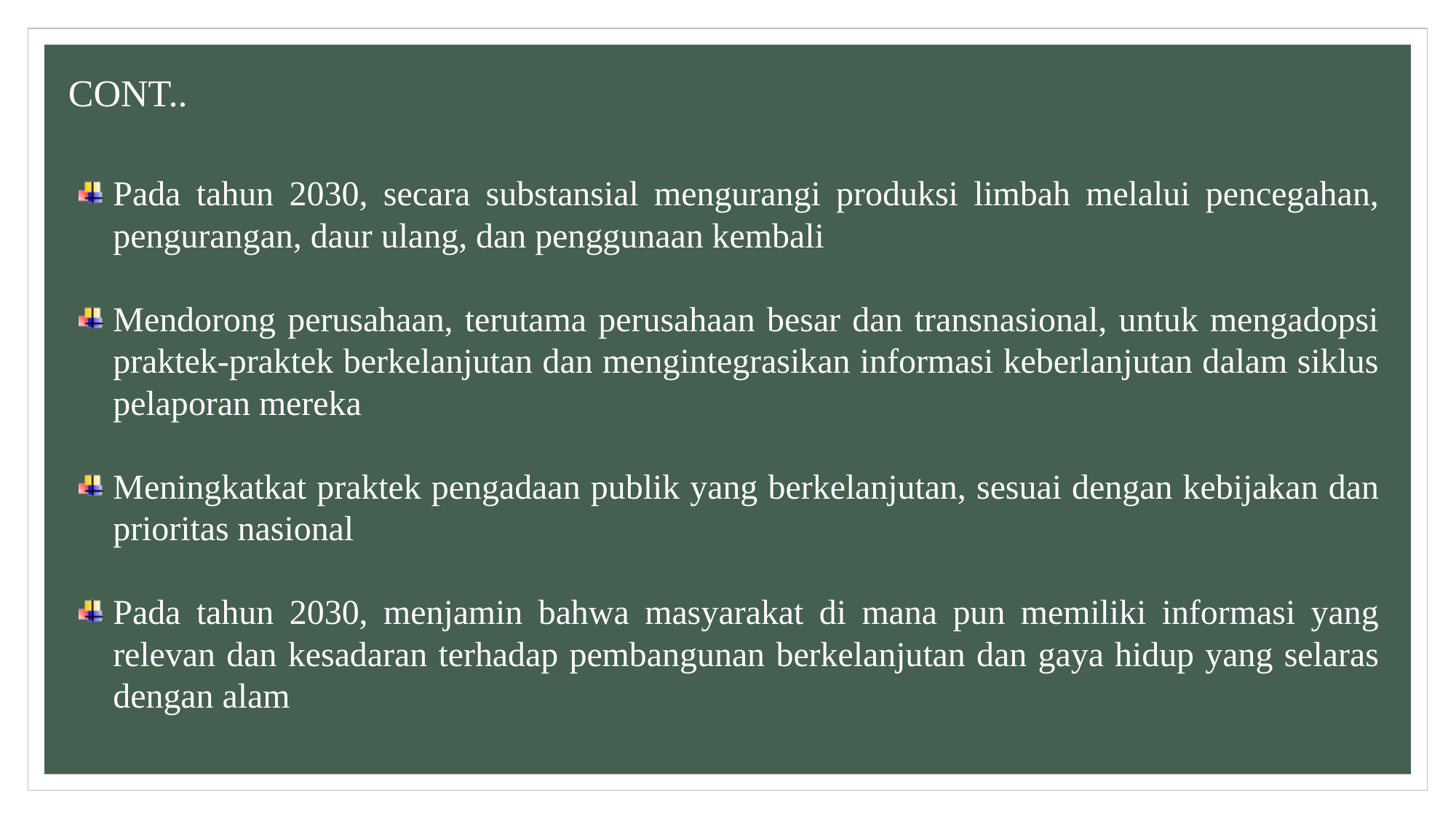

CONT..

Pada tahun 2030, secara substansial mengurangi produksi limbah melalui pencegahan, pengurangan, daur ulang, dan penggunaan kembali

Mendorong perusahaan, terutama perusahaan besar dan transnasional, untuk mengadopsi praktek-praktek berkelanjutan dan mengintegrasikan informasi keberlanjutan dalam siklus pelaporan mereka

Meningkatkat praktek pengadaan publik yang berkelanjutan, sesuai dengan kebijakan dan prioritas nasional

Pada tahun 2030, menjamin bahwa masyarakat di mana pun memiliki informasi yang relevan dan kesadaran terhadap pembangunan berkelanjutan dan gaya hidup yang selaras dengan alam